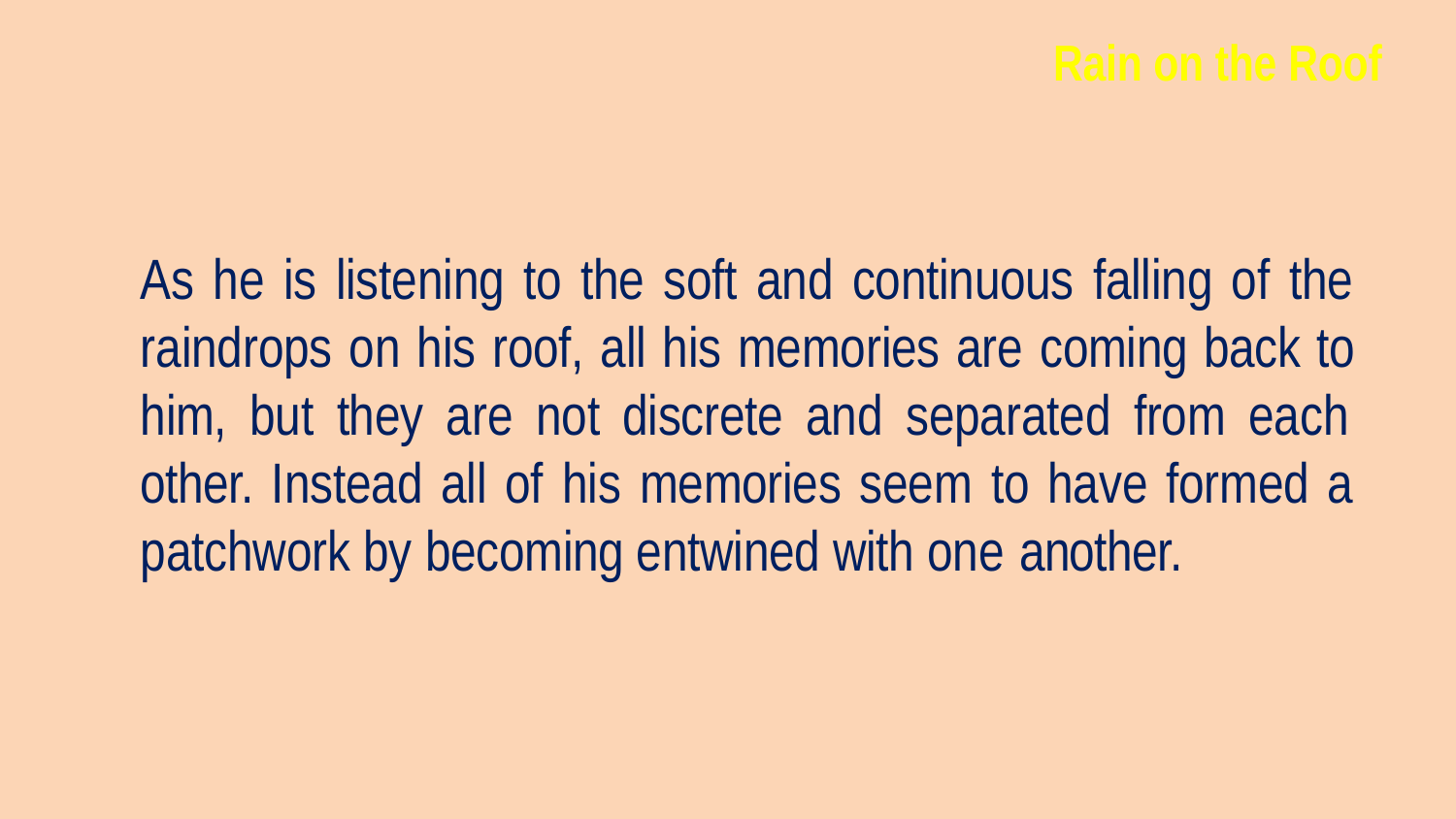

# Rain on the Roof
As he is listening to the soft and continuous falling of the  raindrops on his roof, all his memories are coming back to  him, but they are not discrete and separated from each  other. Instead all of his memories seem to have formed a  patchwork by becoming entwined with one another.